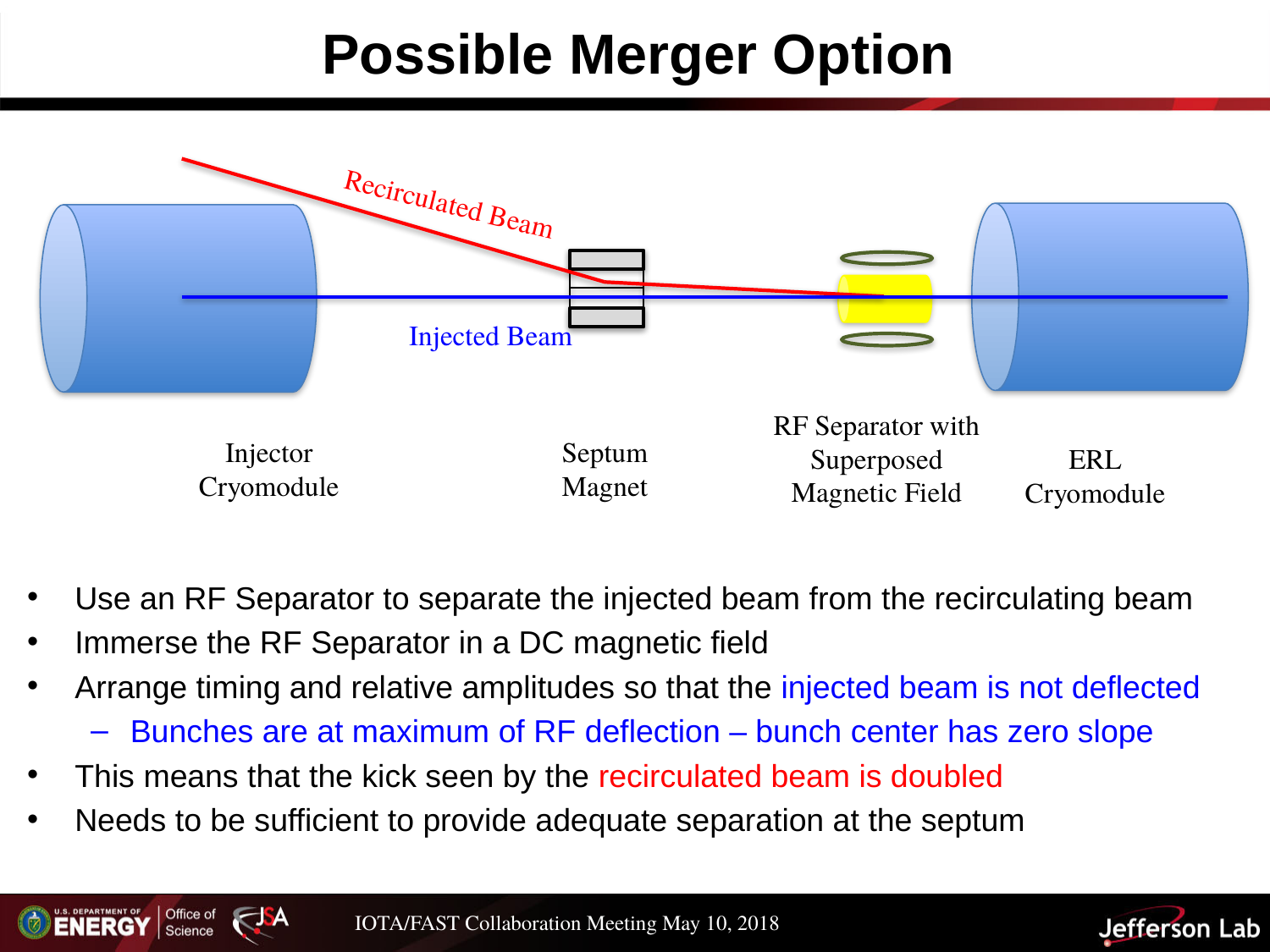

# Possible Merger Option

Recirculated Beam

Injected Beam
RF Separator with Superposed Magnetic Field
Injector Cryomodule
Septum Magnet
ERL Cryomodule
Use an RF Separator to separate the injected beam from the recirculating beam
Immerse the RF Separator in a DC magnetic field
Arrange timing and relative amplitudes so that the injected beam is not deflected
Bunches are at maximum of RF deflection – bunch center has zero slope
This means that the kick seen by the recirculated beam is doubled
Needs to be sufficient to provide adequate separation at the septum